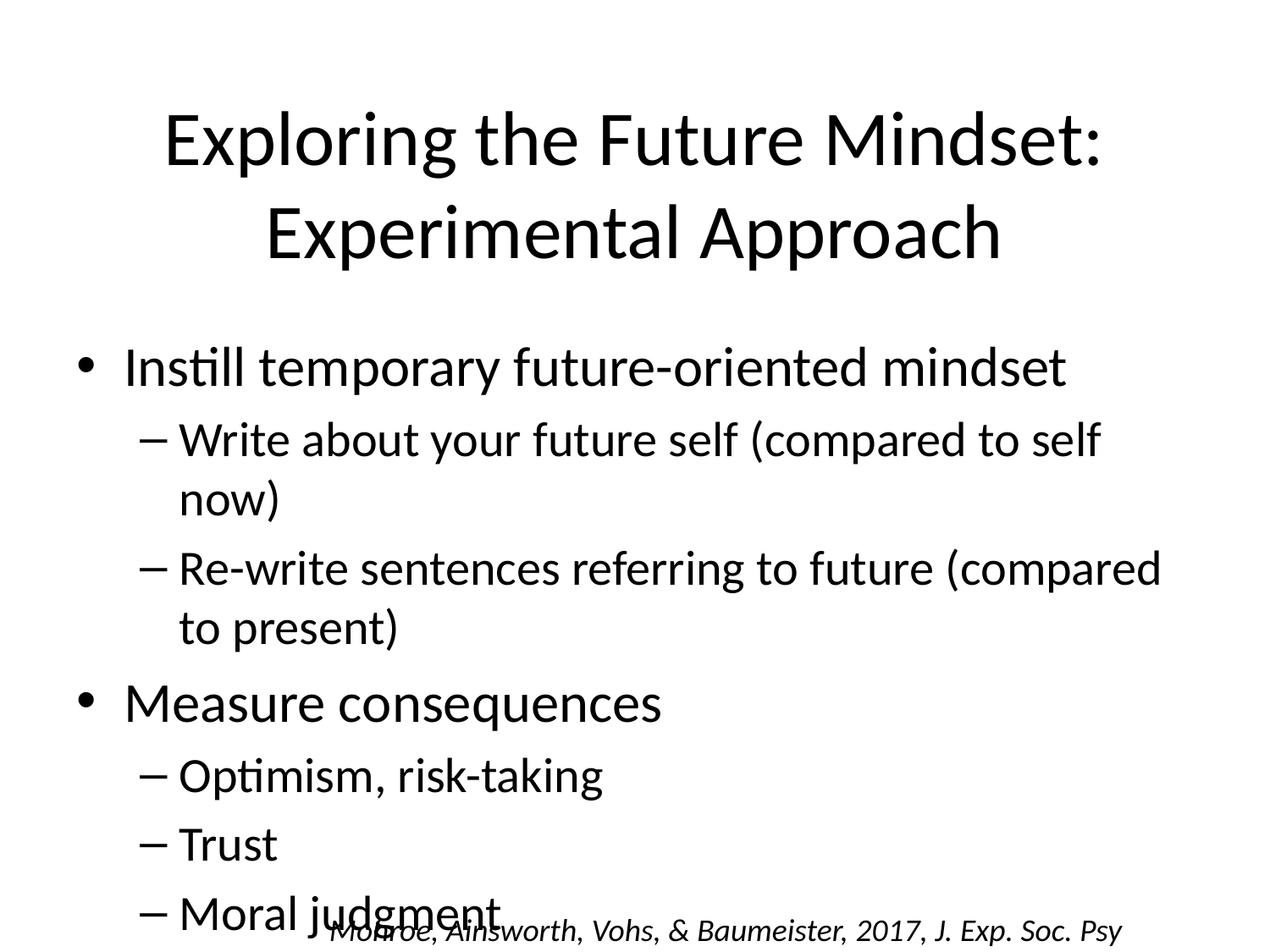

# Exploring the Future Mindset: Experimental Approach
Instill temporary future-oriented mindset
Write about your future self (compared to self now)
Re-write sentences referring to future (compared to present)
Measure consequences
Optimism, risk-taking
Trust
Moral judgment
Monroe, Ainsworth, Vohs, & Baumeister, 2017, J. Exp. Soc. Psy